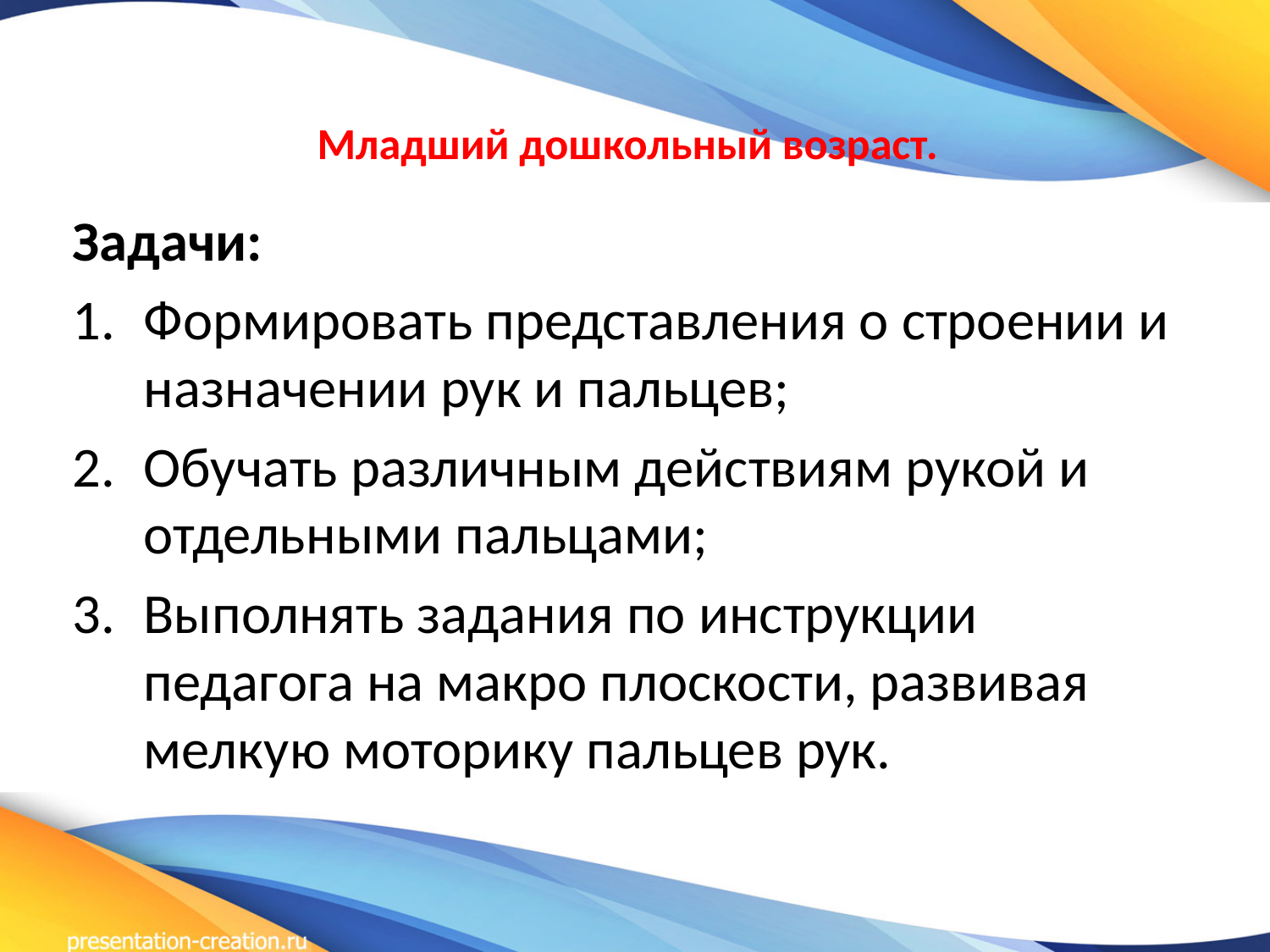

# Младший дошкольный возраст.
Задачи:
Формировать представления о строении и назначении рук и пальцев;
Обучать различным действиям рукой и отдельными пальцами;
Выполнять задания по инструкции педагога на макро плоскости, развивая мелкую моторику пальцев рук.